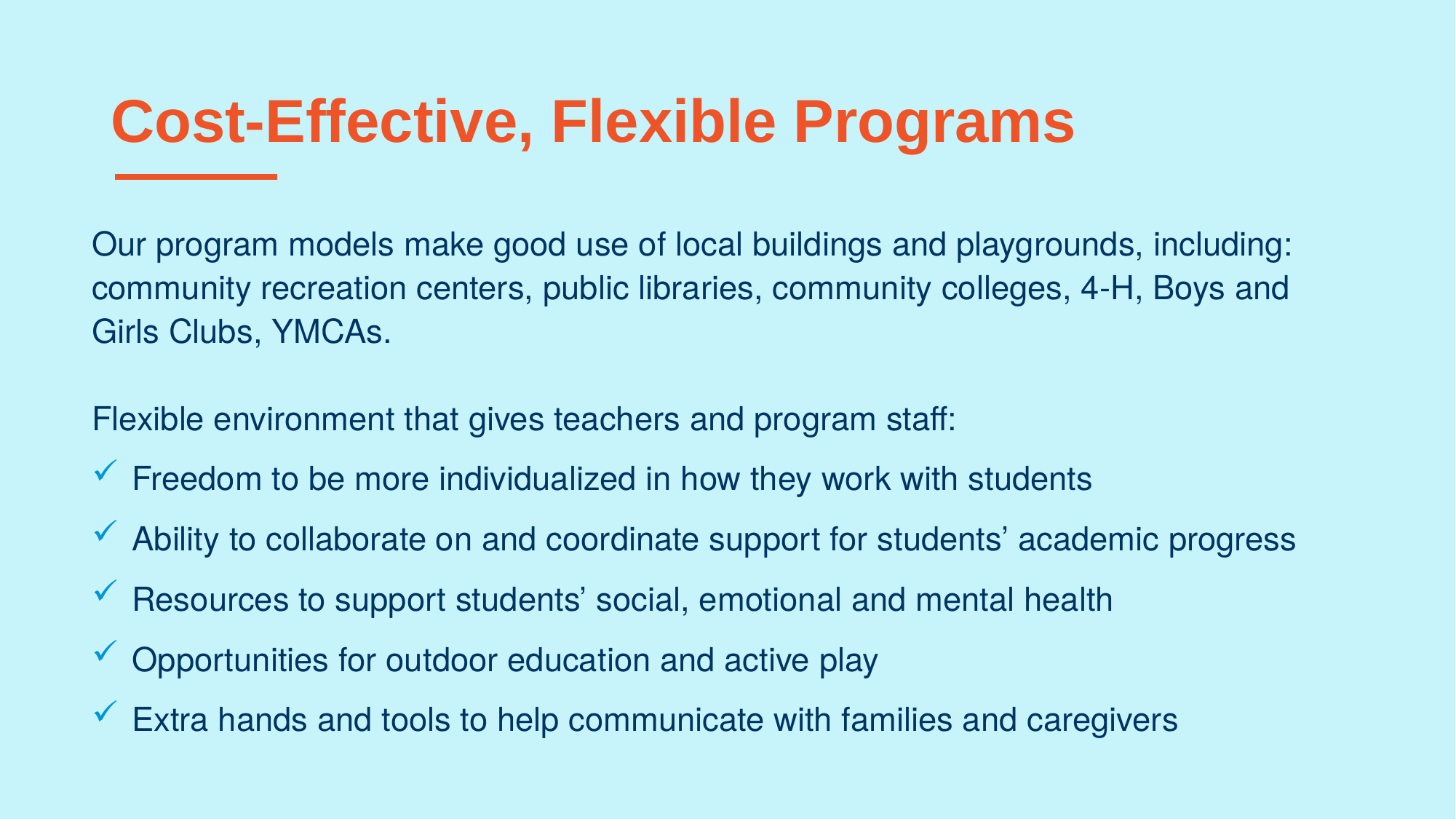

# Cost-Effective, Flexible Programs
Our program models make good use of local buildings and playgrounds, including: community recreation centers, public libraries, community colleges, 4-H, Boys and Girls Clubs, YMCAs.
Flexible environment that gives teachers and program staff:
Freedom to be more individualized in how they work with students
Ability to collaborate on and coordinate support for students’ academic progress
Resources to support students’ social, emotional and mental health
Opportunities for outdoor education and active play
Extra hands and tools to help communicate with families and caregivers